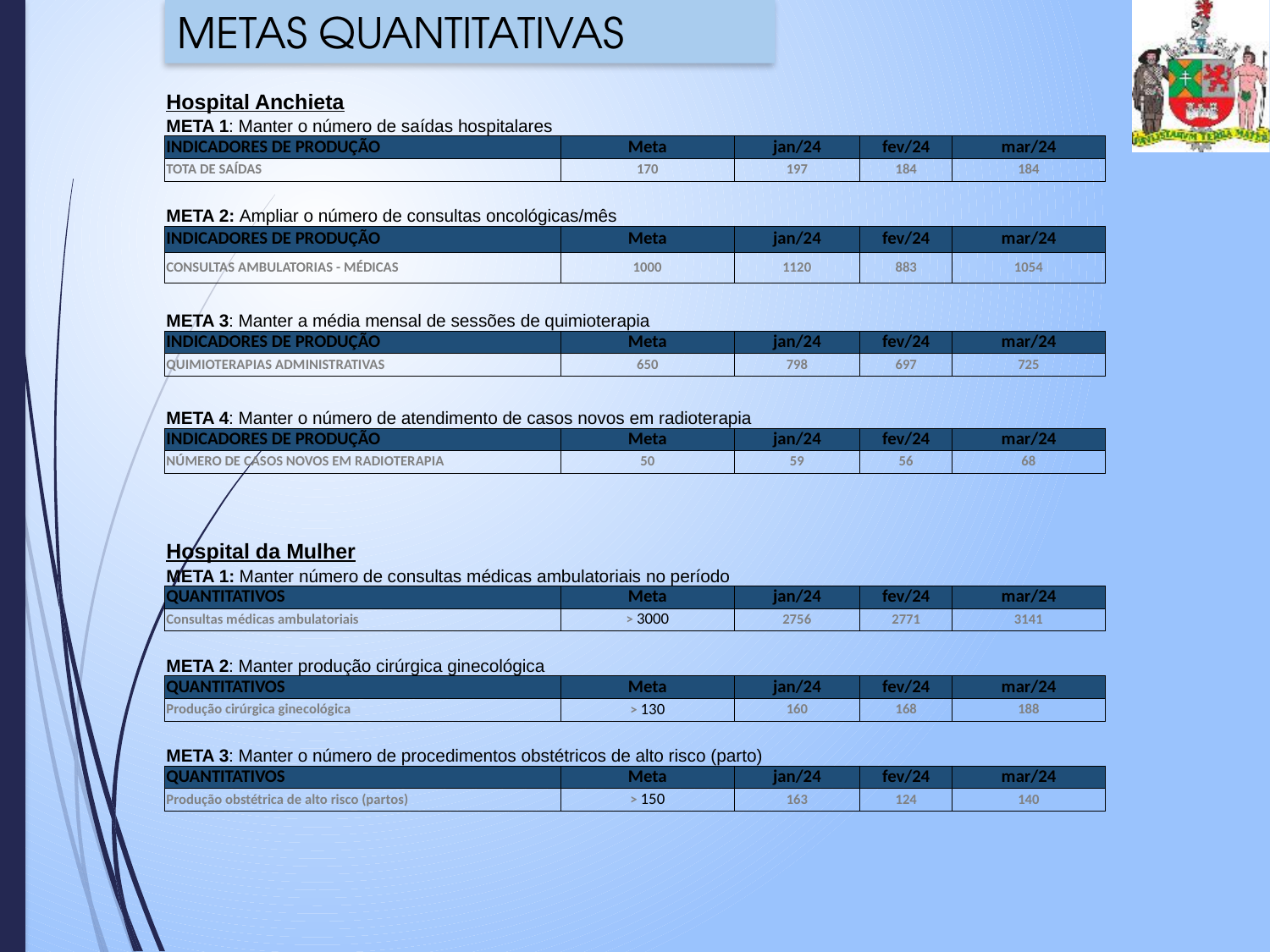

METAS QUANTITATIVAS
| Hospital Anchieta |  |  |  |  |
| --- | --- | --- | --- | --- |
| META 1: Manter o número de saídas hospitalares |  |  |  |  |
| INDICADORES DE PRODUÇÃO | Meta | jan/24 | fev/24 | mar/24 |
| TOTA DE SAÍDAS | 170 | 197 | 184 | 184 |
|  |  |  |  |  |
| META 2: Ampliar o número de consultas oncológicas/mês |  |  |  |  |
| INDICADORES DE PRODUÇÃO | Meta | jan/24 | fev/24 | mar/24 |
| CONSULTAS AMBULATORIAS - MÉDICAS | 1000 | 1120 | 883 | 1054 |
|  |  |  |  |  |
| META 3: Manter a média mensal de sessões de quimioterapia |  |  |  |  |
| INDICADORES DE PRODUÇÃO | Meta | jan/24 | fev/24 | mar/24 |
| QUIMIOTERAPIAS ADMINISTRATIVAS | 650 | 798 | 697 | 725 |
|  |  |  |  |  |
| META 4: Manter o número de atendimento de casos novos em radioterapia |  |  |  |  |
| INDICADORES DE PRODUÇÃO | Meta | jan/24 | fev/24 | mar/24 |
| NÚMERO DE CASOS NOVOS EM RADIOTERAPIA | 50 | 59 | 56 | 68 |
| Hospital da Mulher |  |  |  |  |
| --- | --- | --- | --- | --- |
| META 1: Manter número de consultas médicas ambulatoriais no período |  |  |  |  |
| QUANTITATIVOS | Meta | jan/24 | fev/24 | mar/24 |
| Consultas médicas ambulatoriais | > 3000 | 2756 | 2771 | 3141 |
|  |  |  |  |  |
| META 2: Manter produção cirúrgica ginecológica |  |  |  |  |
| QUANTITATIVOS | Meta | jan/24 | fev/24 | mar/24 |
| Produção cirúrgica ginecológica | > 130 | 160 | 168 | 188 |
|  |  |  |  |  |
| META 3: Manter o número de procedimentos obstétricos de alto risco (parto) |  |  |  |  |
| QUANTITATIVOS | Meta | jan/24 | fev/24 | mar/24 |
| Produção obstétrica de alto risco (partos) | > 150 | 163 | 124 | 140 |